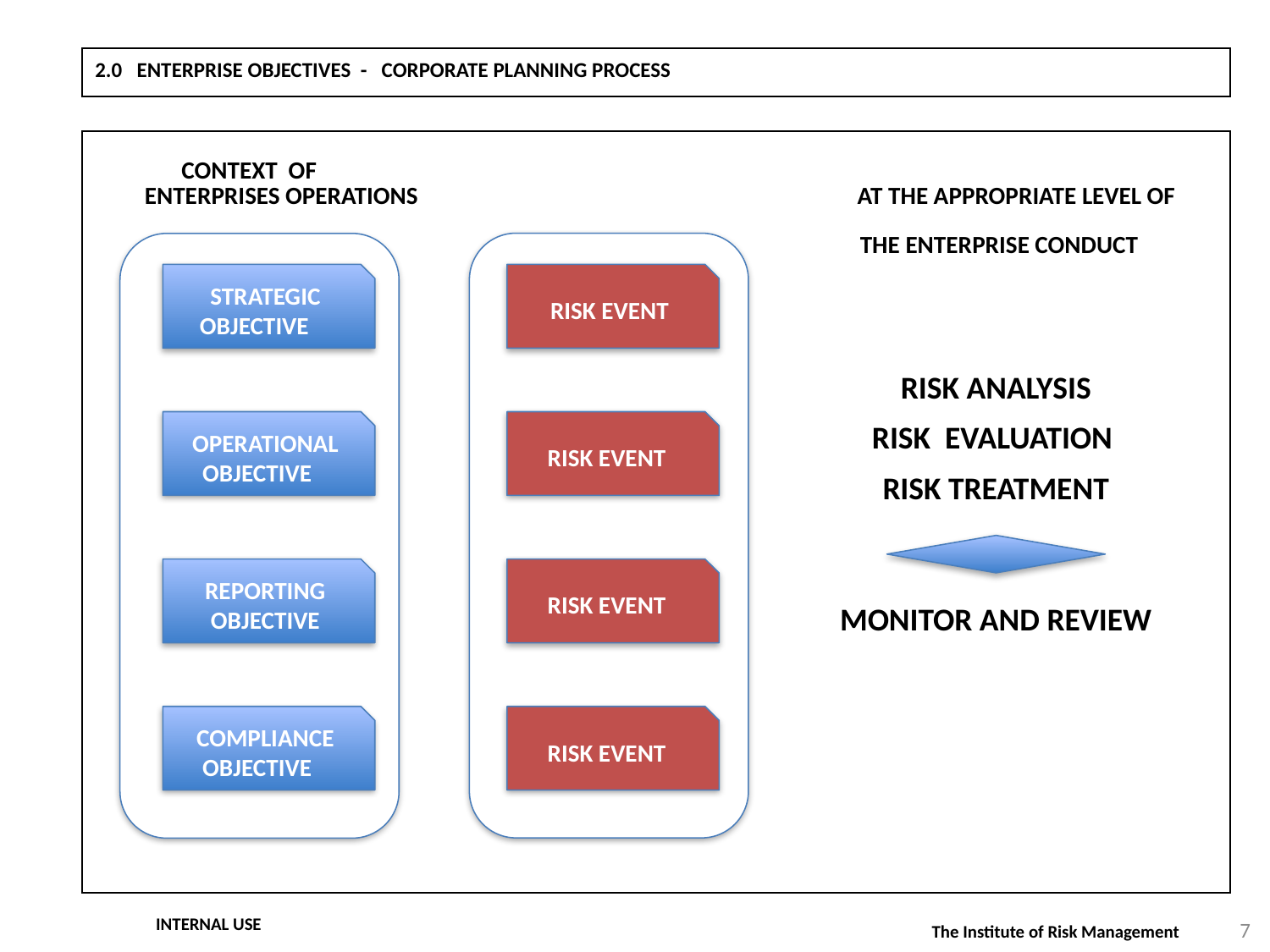

| 2.0 ENTERPRISE OBJECTIVES - CORPORATE PLANNING PROCESS |
| --- |
|  |
| CONTEXT OF ENTERPRISES OPERATIONS AT THE APPROPRIATE LEVEL OF THE ENTERPRISE CONDUCT |

RISK EVENT
RISK EVENT
RISK EVENT
RISK EVENT

STRATEGIC
OBJECTIVE
OPERATIONAL
OBJECTIVE
REPORTING
OBJECTIVE
COMPLIANCE
OBJECTIVE
RISK ANALYSIS
RISK  EVALUATION
RISK TREATMENT

MONITOR AND REVIEW
INTERNAL USE
7
The Institute of Risk Management